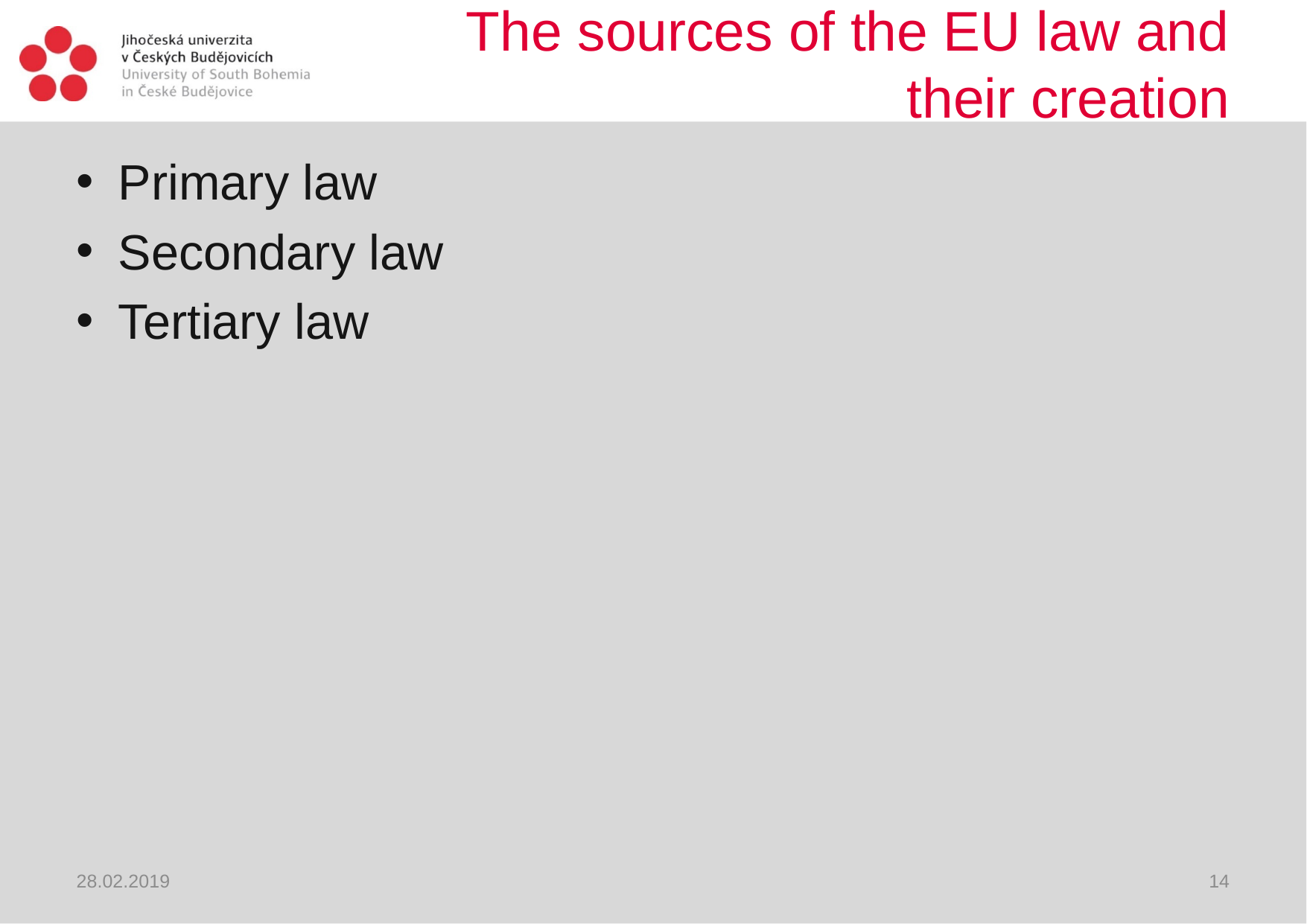

# The sources of the EU law and their creation
Primary law
Secondary law
Tertiary law
28.02.2019
14